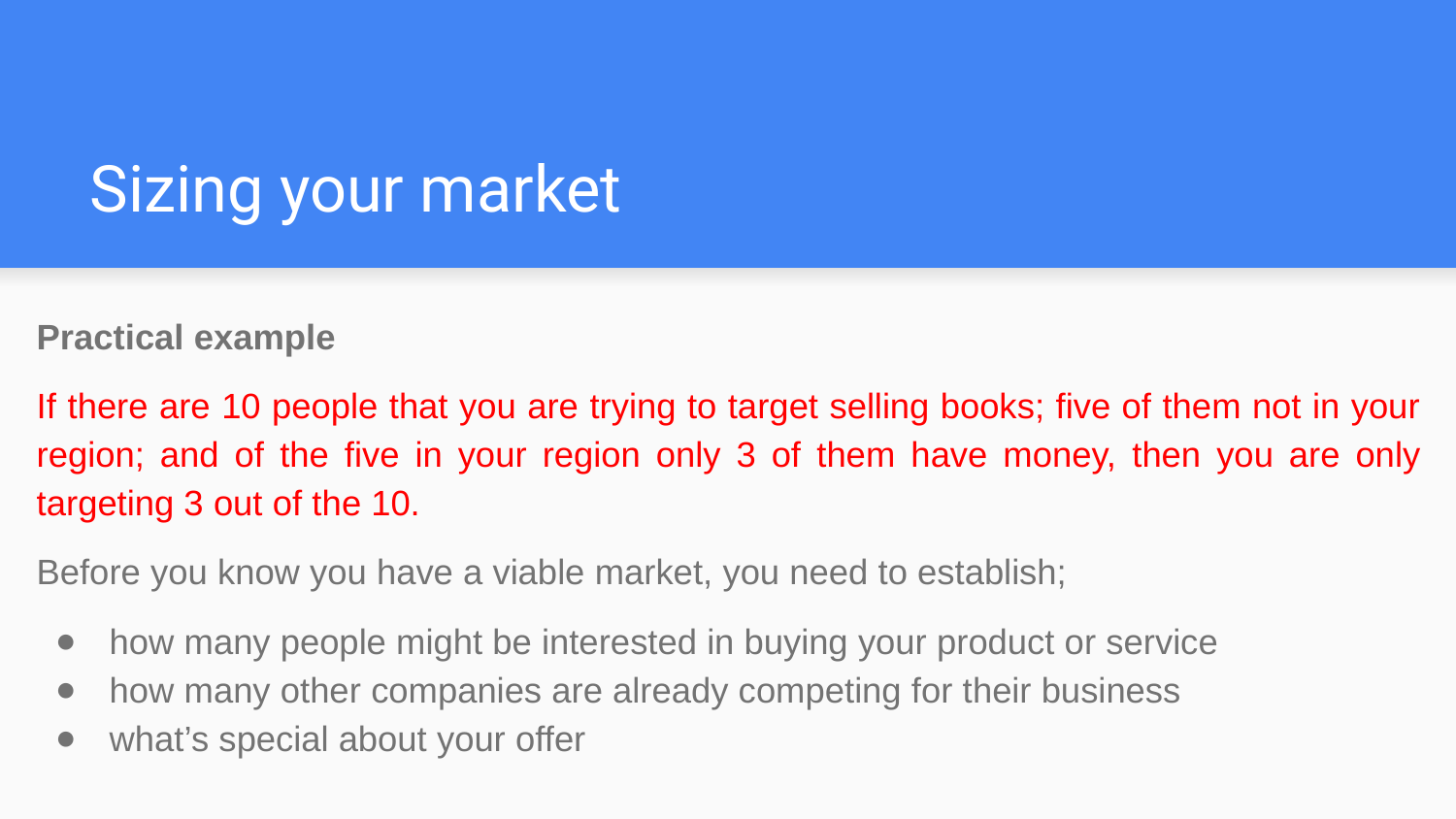

# Sizing your market
Practical example
If there are 10 people that you are trying to target selling books; five of them not in your region; and of the five in your region only 3 of them have money, then you are only targeting 3 out of the 10.
Before you know you have a viable market, you need to establish;
how many people might be interested in buying your product or service
how many other companies are already competing for their business
what’s special about your offer